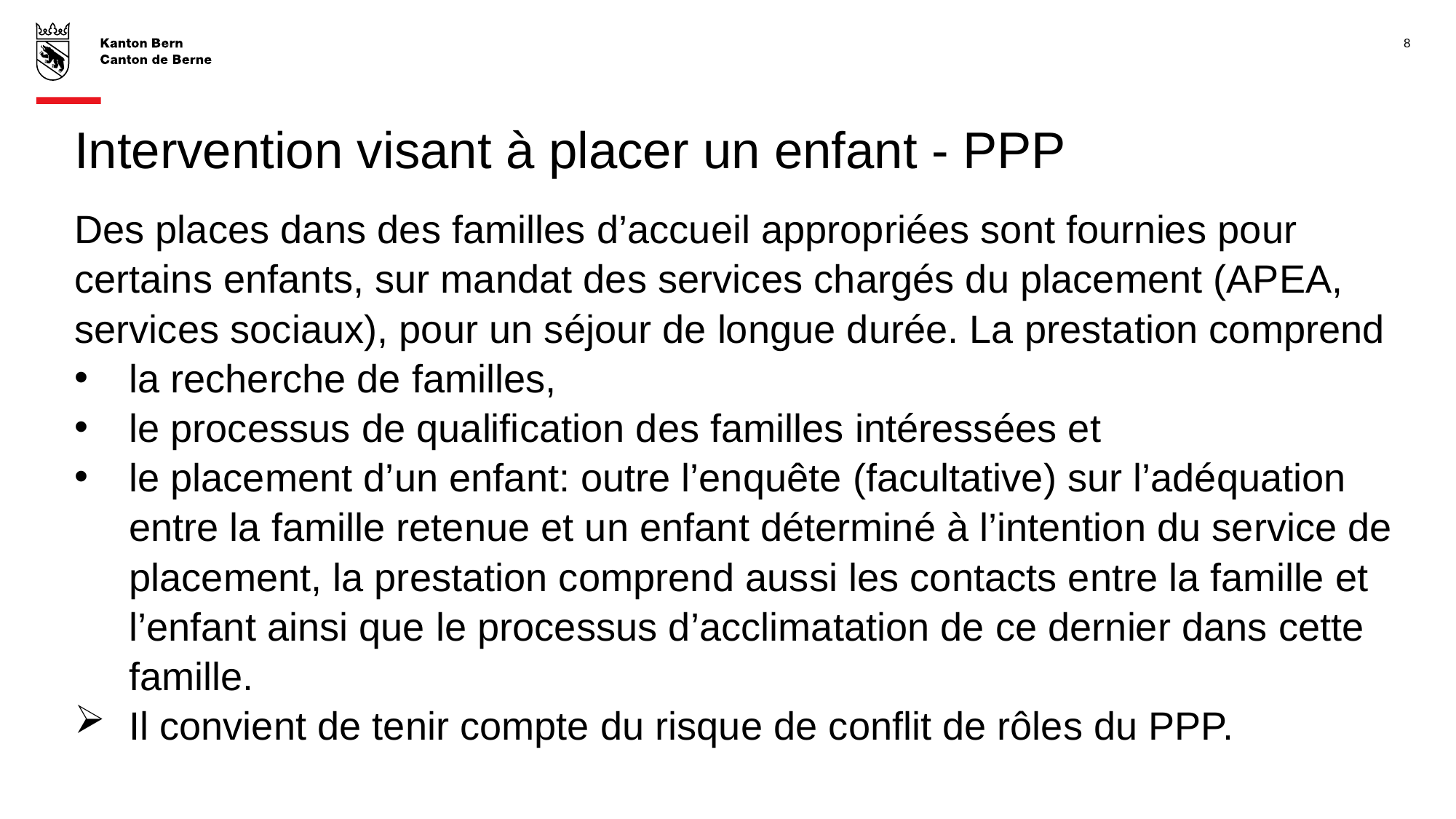

8
# Intervention visant à placer un enfant - PPP
Des places dans des familles d’accueil appropriées sont fournies pour certains enfants, sur mandat des services chargés du placement (APEA, services sociaux), pour un séjour de longue durée. La prestation comprend
la recherche de familles,
le processus de qualification des familles intéressées et
le placement d’un enfant: outre l’enquête (facultative) sur l’adéquation entre la famille retenue et un enfant déterminé à l’intention du service de placement, la prestation comprend aussi les contacts entre la famille et l’enfant ainsi que le processus d’acclimatation de ce dernier dans cette famille.
Il convient de tenir compte du risque de conflit de rôles du PPP.